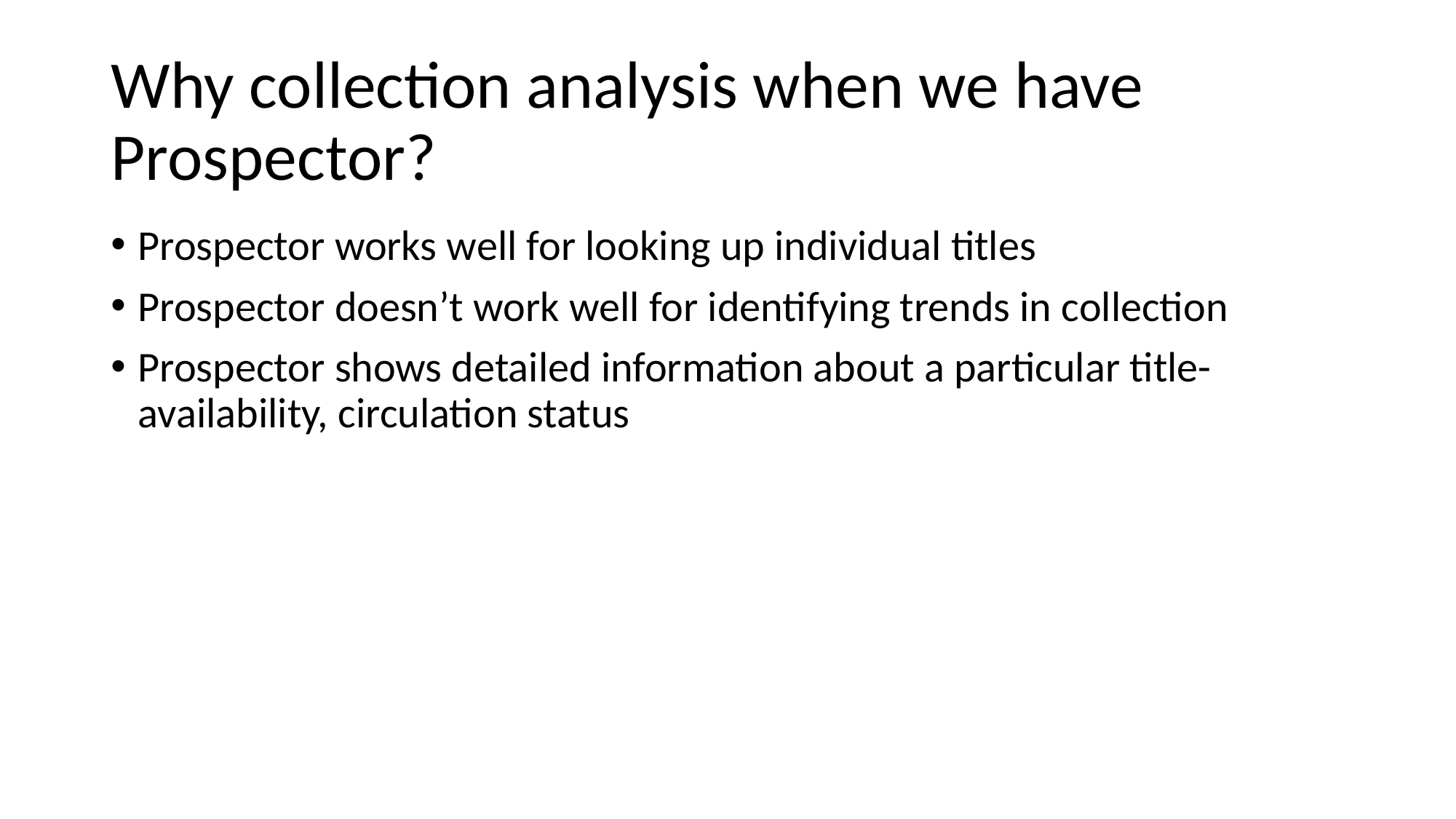

# Why collection analysis when we have Prospector?
Prospector works well for looking up individual titles
Prospector doesn’t work well for identifying trends in collection
Prospector shows detailed information about a particular title-availability, circulation status